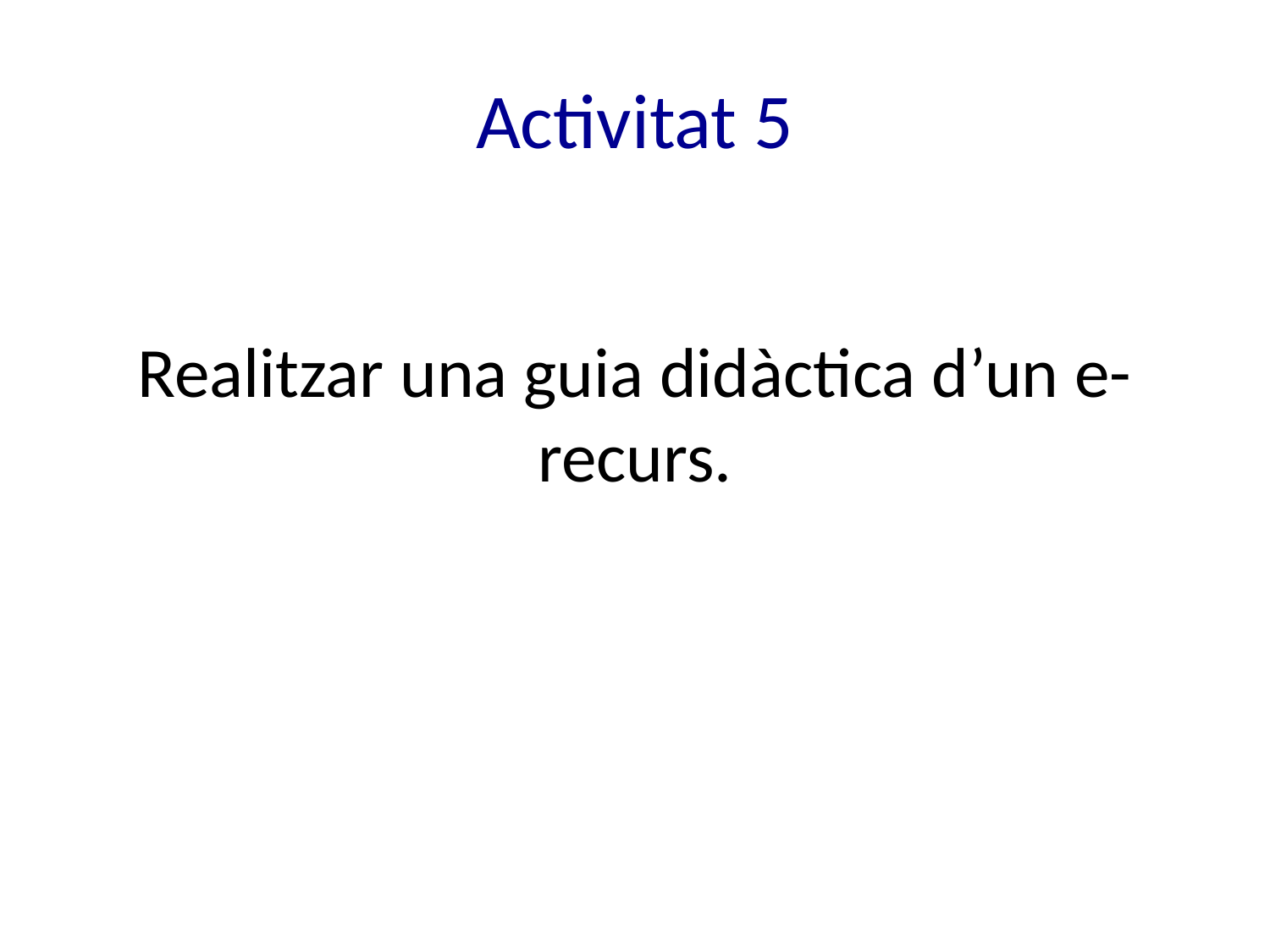

# Activitat 5

Realitzar una guia didàctica d’un e-recurs.